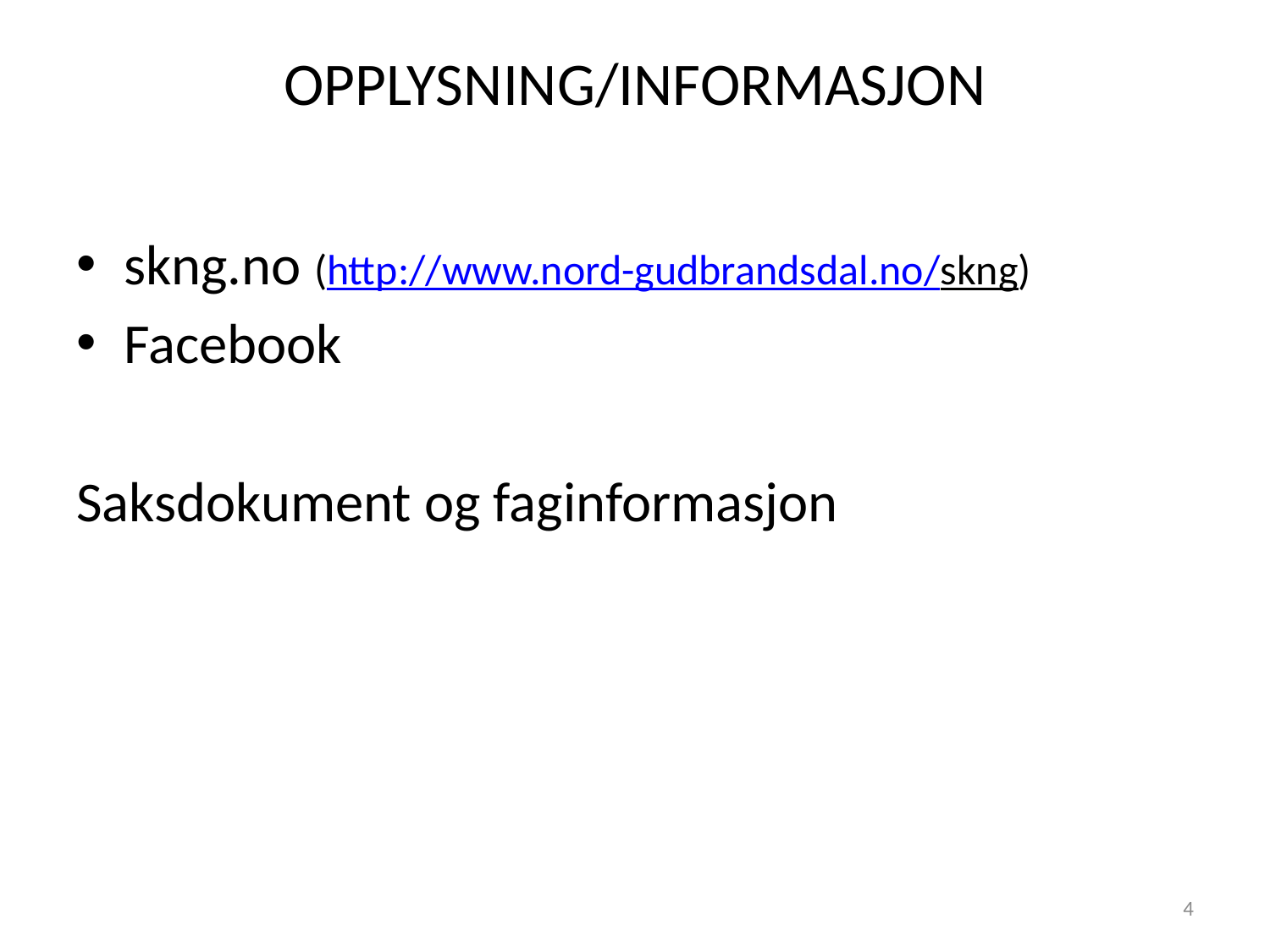

# OPPLYSNING/INFORMASJON
skng.no (http://www.nord-gudbrandsdal.no/skng)
Facebook

Saksdokument og faginformasjon

4